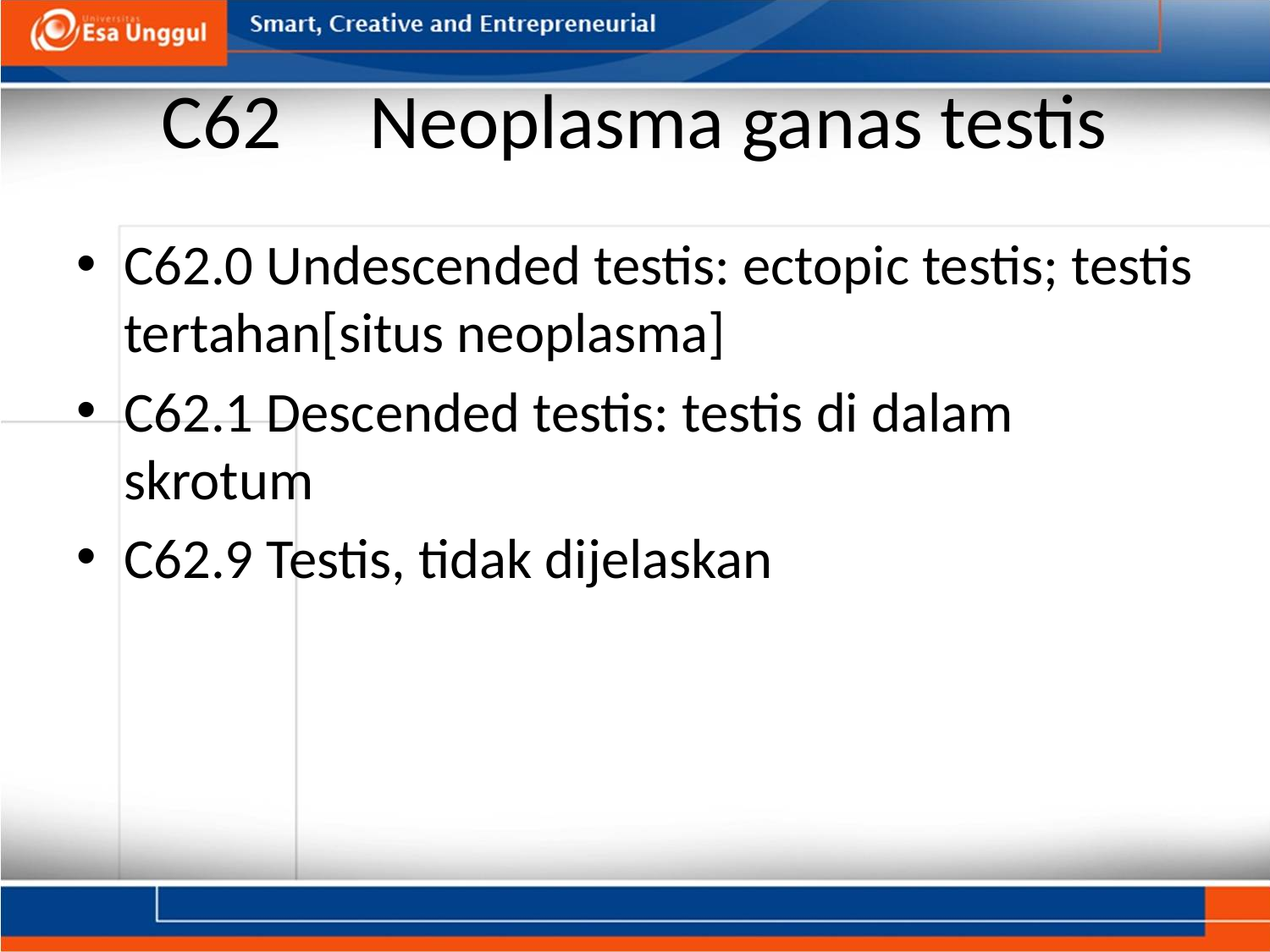

# C62     Neoplasma ganas testis
C62.0 Undescended testis: ectopic testis; testis tertahan[situs neoplasma]
C62.1 Descended testis: testis di dalam skrotum
C62.9 Testis, tidak dijelaskan